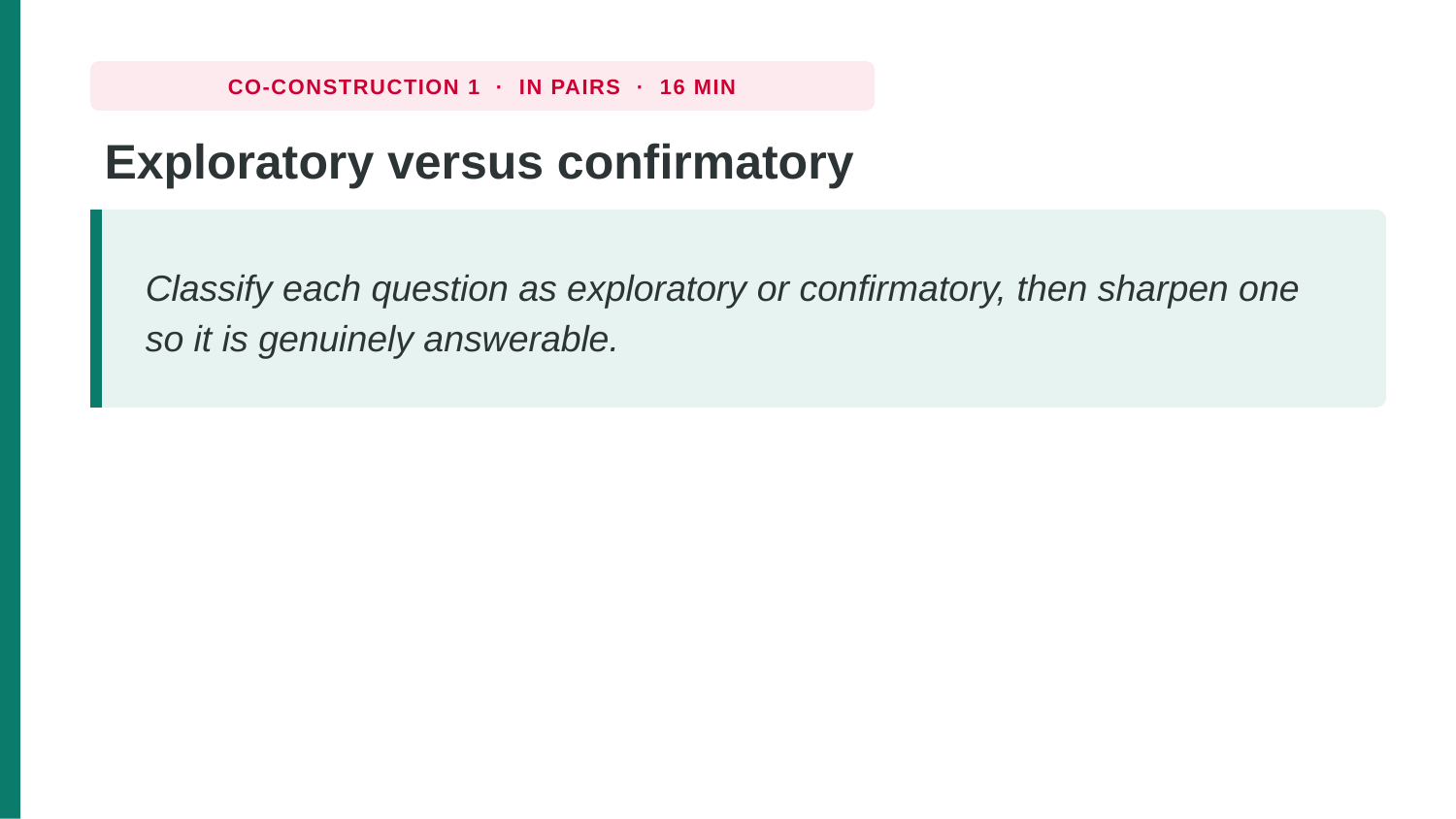

CO-CONSTRUCTION 1  ·  IN PAIRS  ·  16 MIN
Exploratory versus confirmatory

Classify each question as exploratory or confirmatory, then sharpen one so it is genuinely answerable.